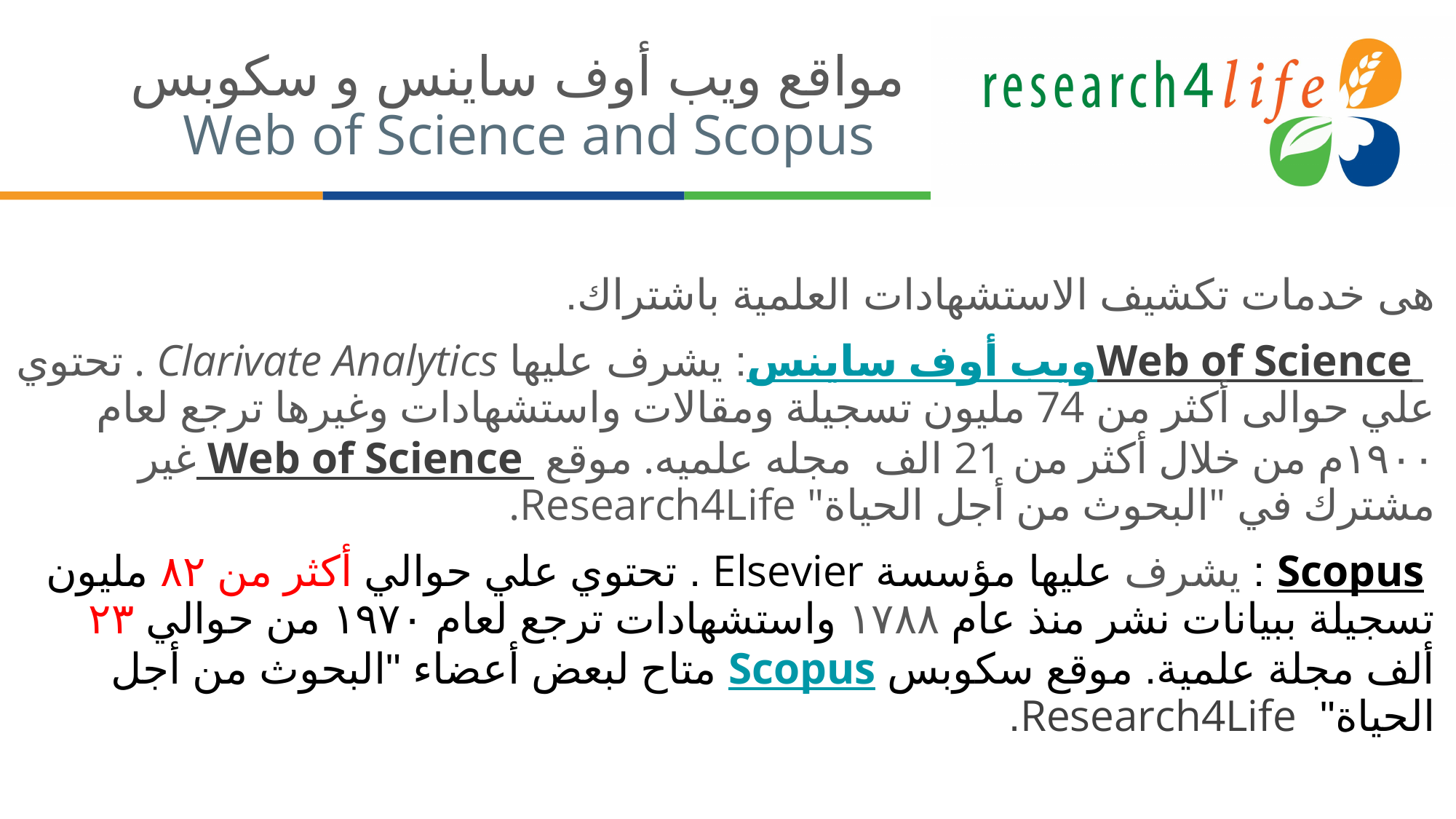

# مواقع ويب أوف ساينس و سكوبس Web of Science and Scopus
هى خدمات تكشيف الاستشهادات العلمية باشتراك.
 ويب أوف ساينسWeb of Science : يشرف عليها Clarivate Analytics . تحتوي علي حوالى أكثر من 74 مليون تسجيلة ومقالات واستشهادات وغيرها ترجع لعام ١٩٠٠م من خلال أكثر من 21 الف  مجله علميه. موقع Web of Science  غير مشترك في "البحوث من أجل الحياة" Research4Life.
 Scopus : يشرف عليها مؤسسة Elsevier . تحتوي علي حوالي أكثر من ٨٢ مليون تسجيلة ببيانات نشر منذ عام ١٧٨٨ واستشهادات ترجع لعام ١٩٧٠ من حوالي ٢٣ ألف مجلة علمية. موقع سكوبس Scopus متاح لبعض أعضاء "البحوث من أجل الحياة"  Research4Life.